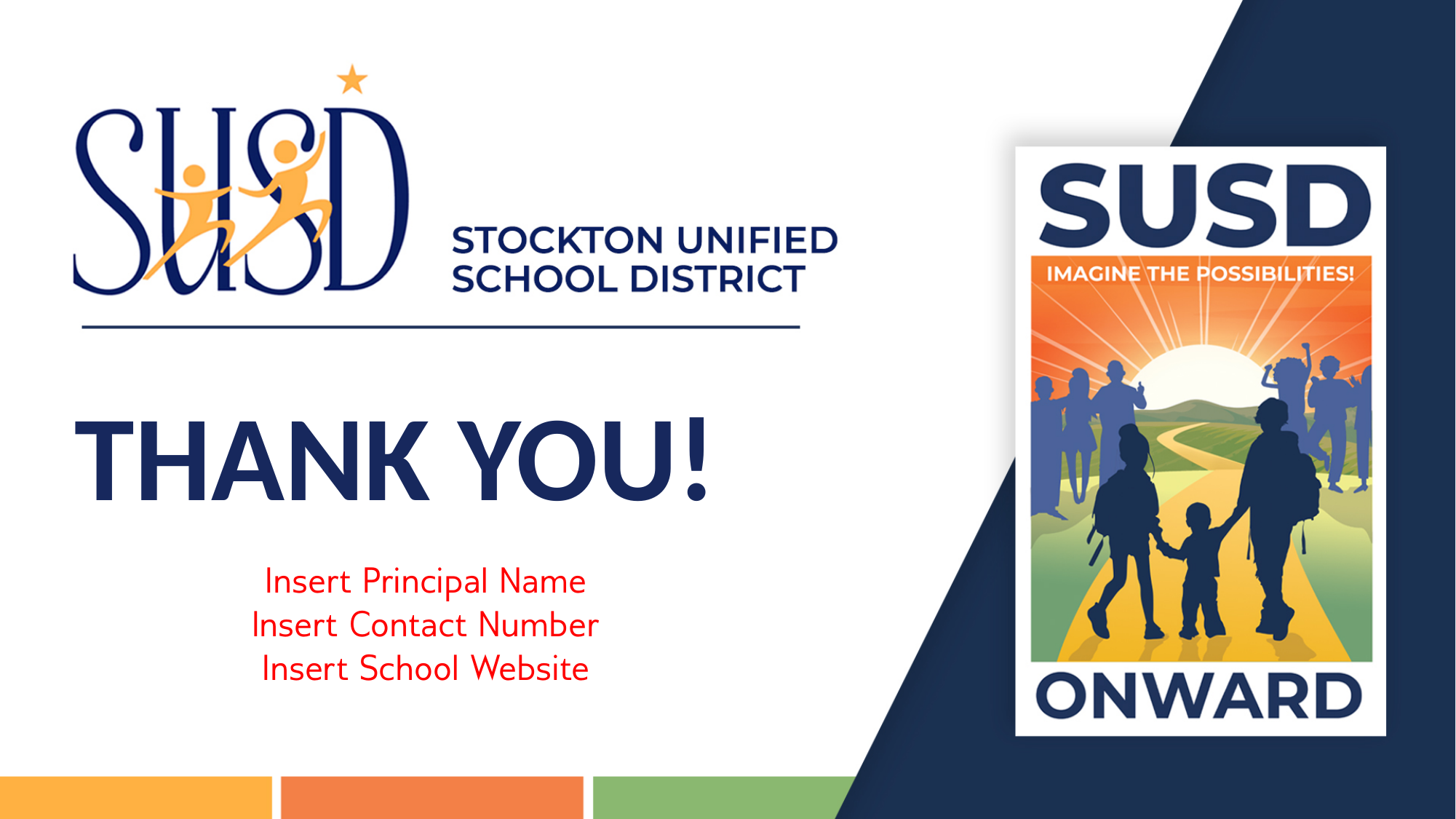

# THANK YOU!
Insert Principal Name
Insert Contact Number
Insert School Website